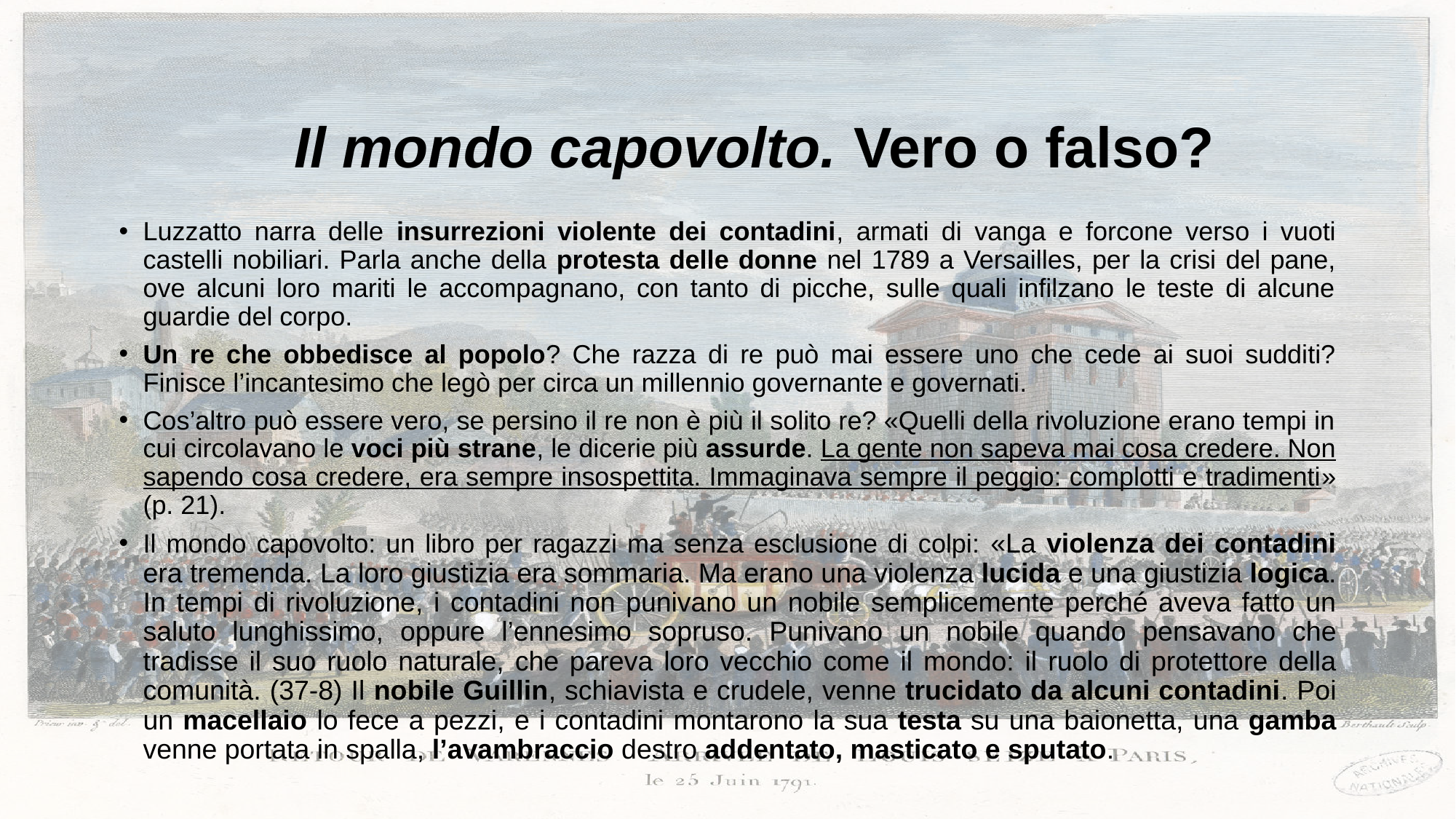

# Il mondo capovolto. Vero o falso?
Luzzatto narra delle insurrezioni violente dei contadini, armati di vanga e forcone verso i vuoti castelli nobiliari. Parla anche della protesta delle donne nel 1789 a Versailles, per la crisi del pane, ove alcuni loro mariti le accompagnano, con tanto di picche, sulle quali infilzano le teste di alcune guardie del corpo.
Un re che obbedisce al popolo? Che razza di re può mai essere uno che cede ai suoi sudditi? Finisce l’incantesimo che legò per circa un millennio governante e governati.
Cos’altro può essere vero, se persino il re non è più il solito re? «Quelli della rivoluzione erano tempi in cui circolavano le voci più strane, le dicerie più assurde. La gente non sapeva mai cosa credere. Non sapendo cosa credere, era sempre insospettita. Immaginava sempre il peggio: complotti e tradimenti» (p. 21).
Il mondo capovolto: un libro per ragazzi ma senza esclusione di colpi: «La violenza dei contadini era tremenda. La loro giustizia era sommaria. Ma erano una violenza lucida e una giustizia logica. In tempi di rivoluzione, i contadini non punivano un nobile semplicemente perché aveva fatto un saluto lunghissimo, oppure l’ennesimo sopruso. Punivano un nobile quando pensavano che tradisse il suo ruolo naturale, che pareva loro vecchio come il mondo: il ruolo di protettore della comunità. (37-8) Il nobile Guillin, schiavista e crudele, venne trucidato da alcuni contadini. Poi un macellaio lo fece a pezzi, e i contadini montarono la sua testa su una baionetta, una gamba venne portata in spalla, l’avambraccio destro addentato, masticato e sputato.